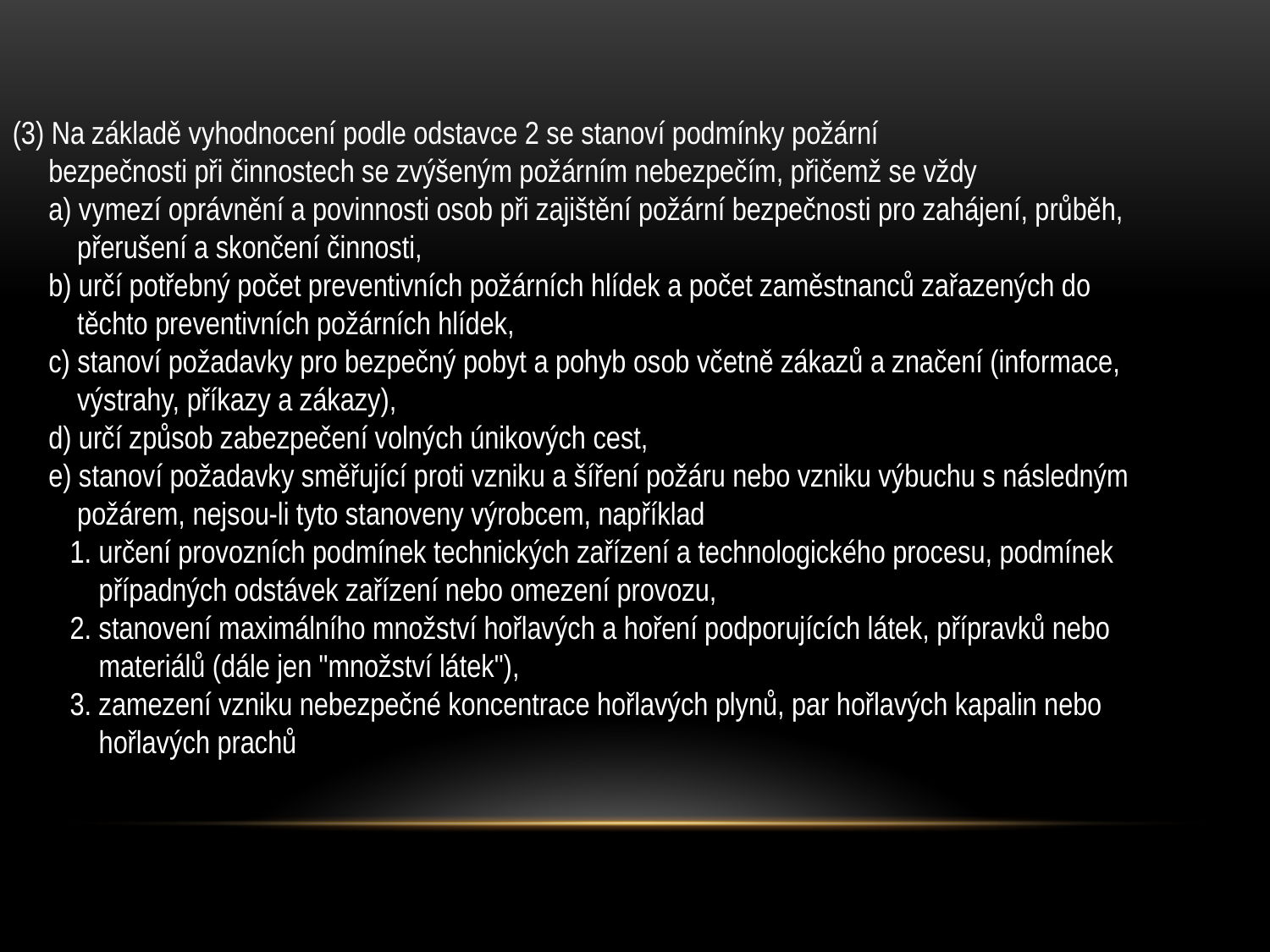

(3) Na základě vyhodnocení podle odstavce 2 se stanoví podmínky požární
     bezpečnosti při činnostech se zvýšeným požárním nebezpečím, přičemž se vždy
     a) vymezí oprávnění a povinnosti osob při zajištění požární bezpečnosti pro zahájení, průběh,
         přerušení a skončení činnosti,
     b) určí potřebný počet preventivních požárních hlídek a počet zaměstnanců zařazených do
         těchto preventivních požárních hlídek,
     c) stanoví požadavky pro bezpečný pobyt a pohyb osob včetně zákazů a značení (informace,
         výstrahy, příkazy a zákazy),
     d) určí způsob zabezpečení volných únikových cest,
     e) stanoví požadavky směřující proti vzniku a šíření požáru nebo vzniku výbuchu s následným
         požárem, nejsou-li tyto stanoveny výrobcem, například
        1. určení provozních podmínek technických zařízení a technologického procesu, podmínek
            případných odstávek zařízení nebo omezení provozu,
        2. stanovení maximálního množství hořlavých a hoření podporujících látek, přípravků nebo
            materiálů (dále jen "množství látek"),
        3. zamezení vzniku nebezpečné koncentrace hořlavých plynů, par hořlavých kapalin nebo
            hořlavých prachů